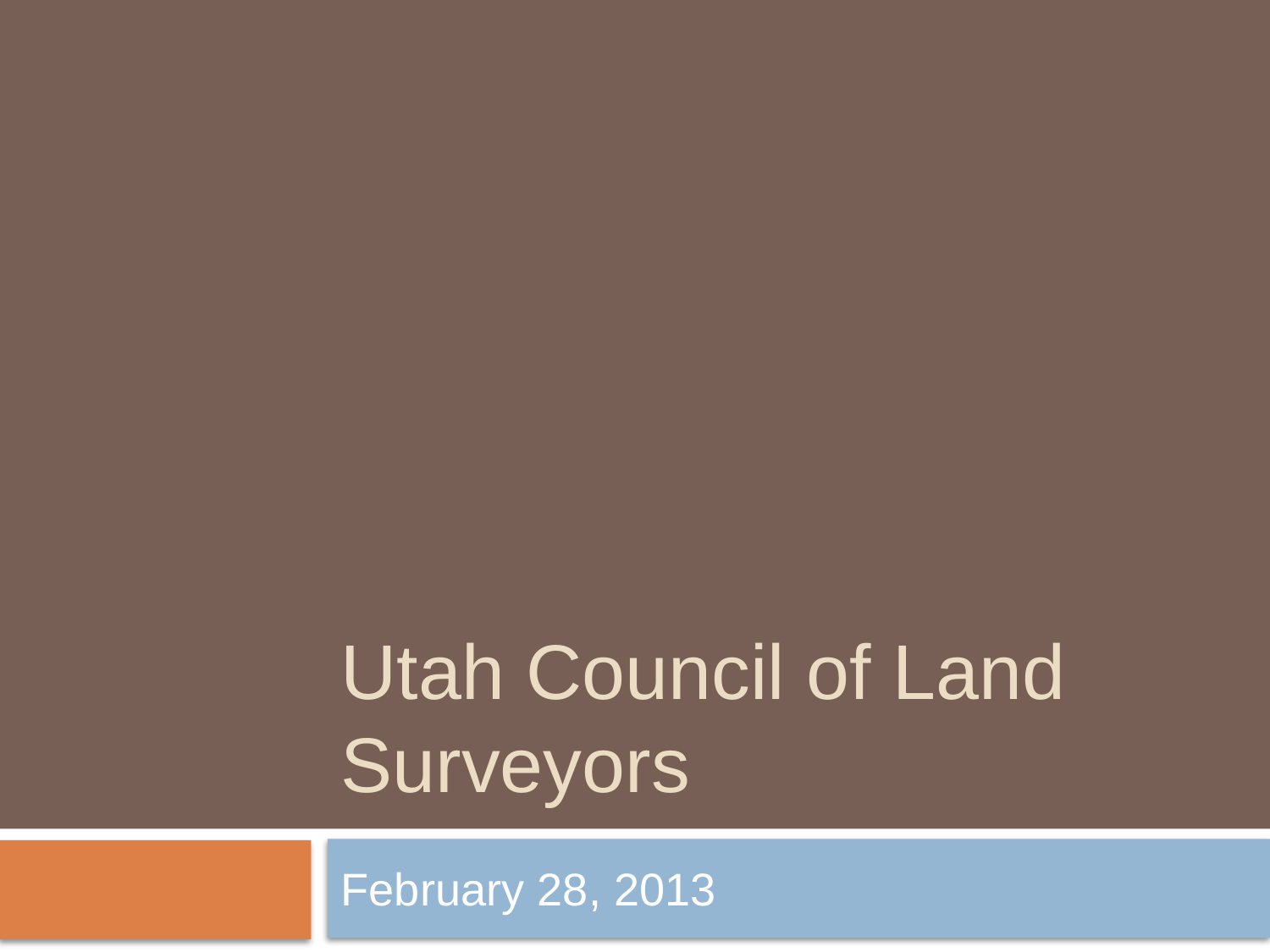

# Utah Council of Land Surveyors
February 28, 2013